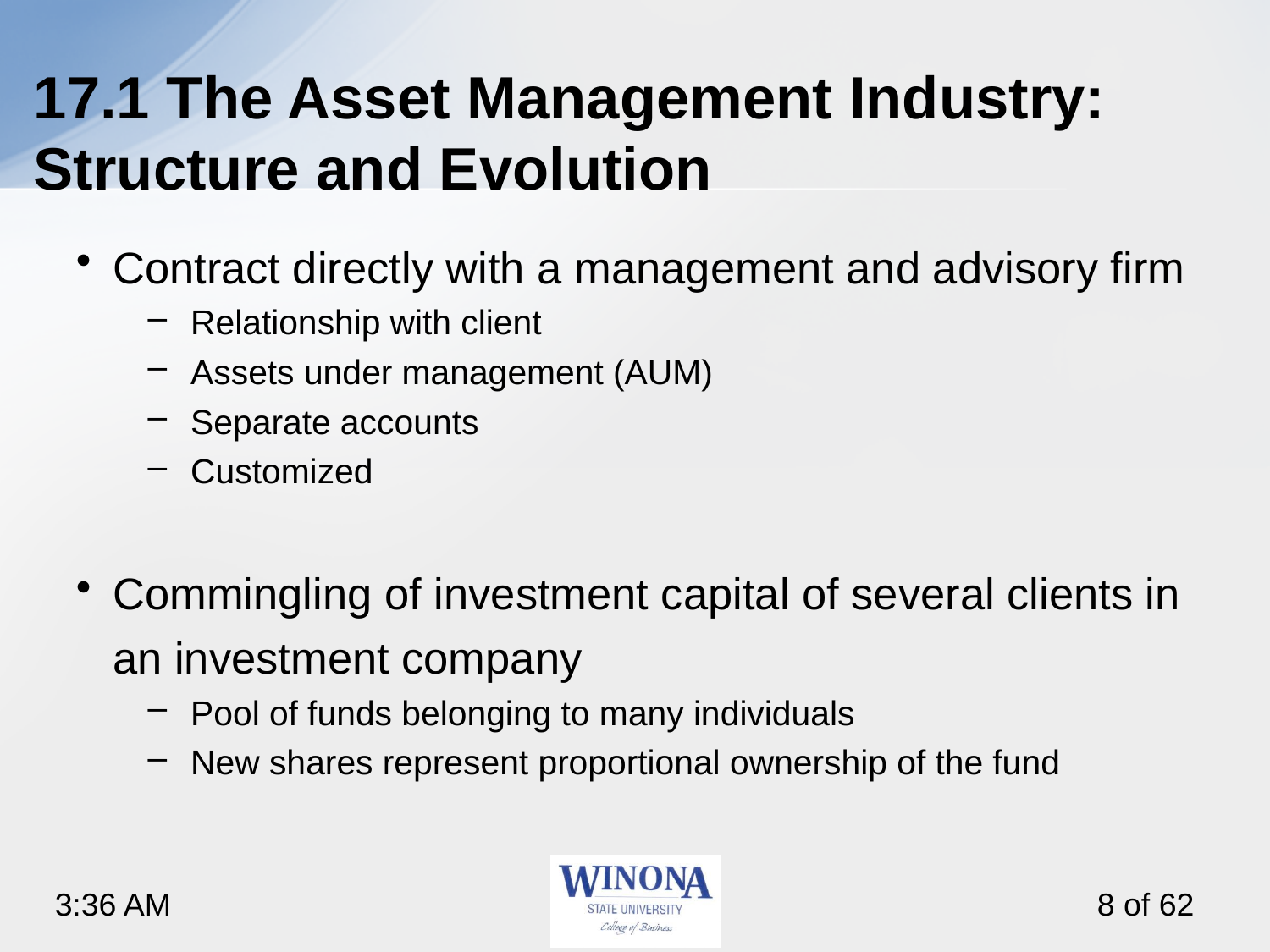

# 17.1 The Asset Management Industry: Structure and Evolution
Contract directly with a management and advisory firm
Relationship with client
Assets under management (AUM)
Separate accounts
Customized

Commingling of investment capital of several clients in an investment company
Pool of funds belonging to many individuals
New shares represent proportional ownership of the fund